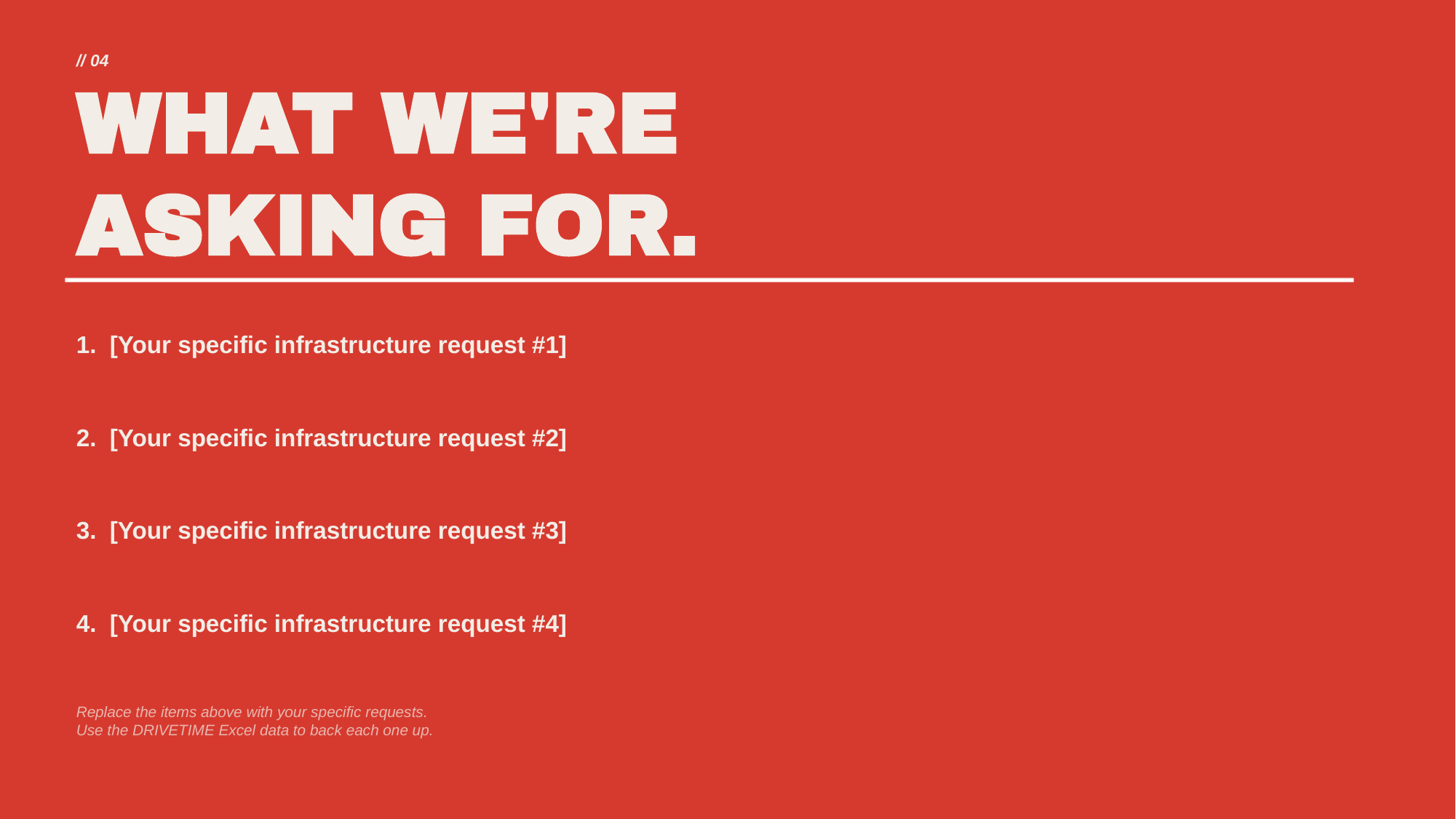

// 04
WHAT WE'RE
ASKING FOR.

1.  [Your specific infrastructure request #1]
2.  [Your specific infrastructure request #2]
3.  [Your specific infrastructure request #3]
4.  [Your specific infrastructure request #4]
Replace the items above with your specific requests.
Use the DRIVETIME Excel data to back each one up.